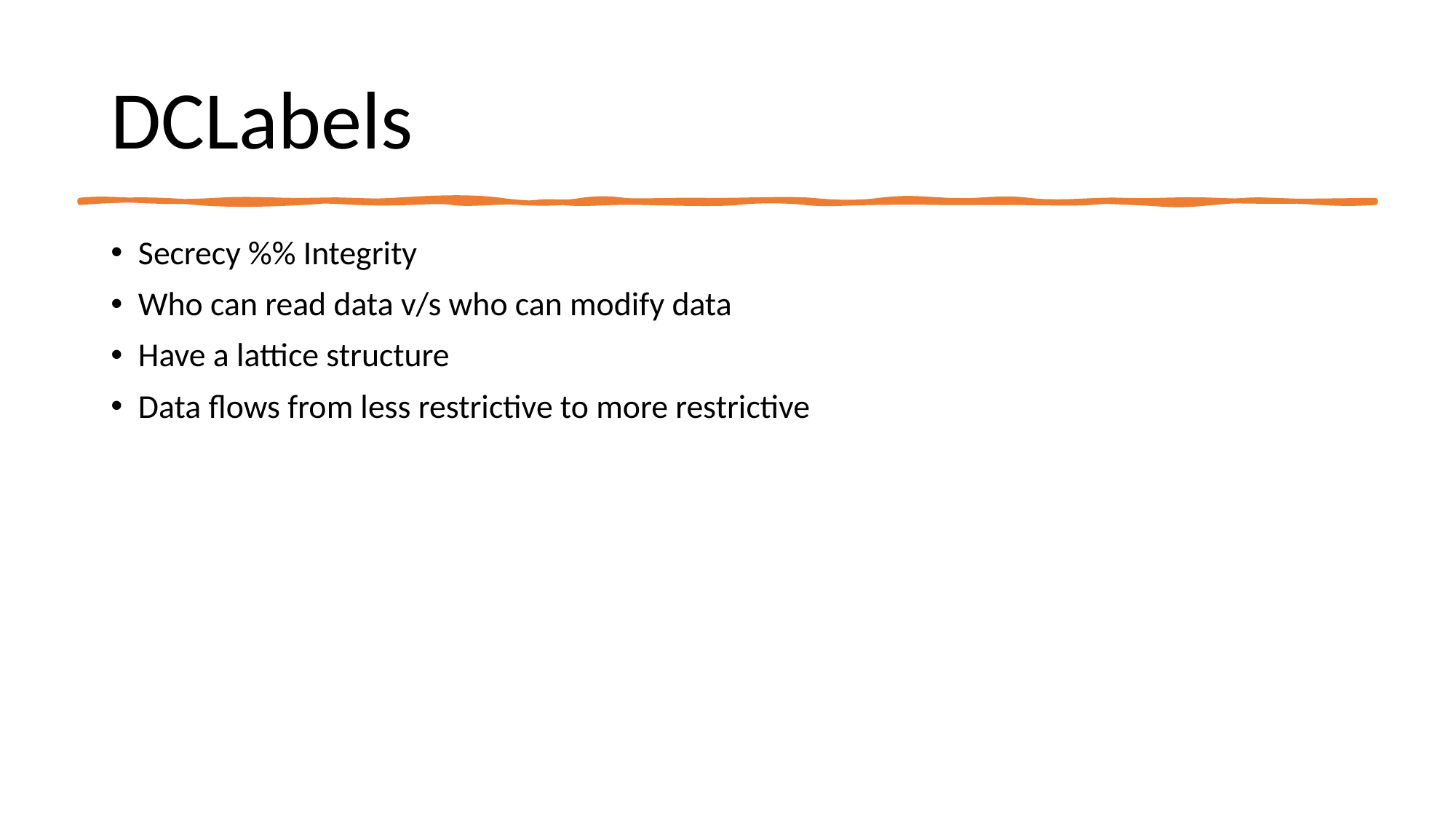

# DCLabels

Secrecy %% Integrity
Who can read data v/s who can modify data
Have a lattice structure
Data flows from less restrictive to more restrictive